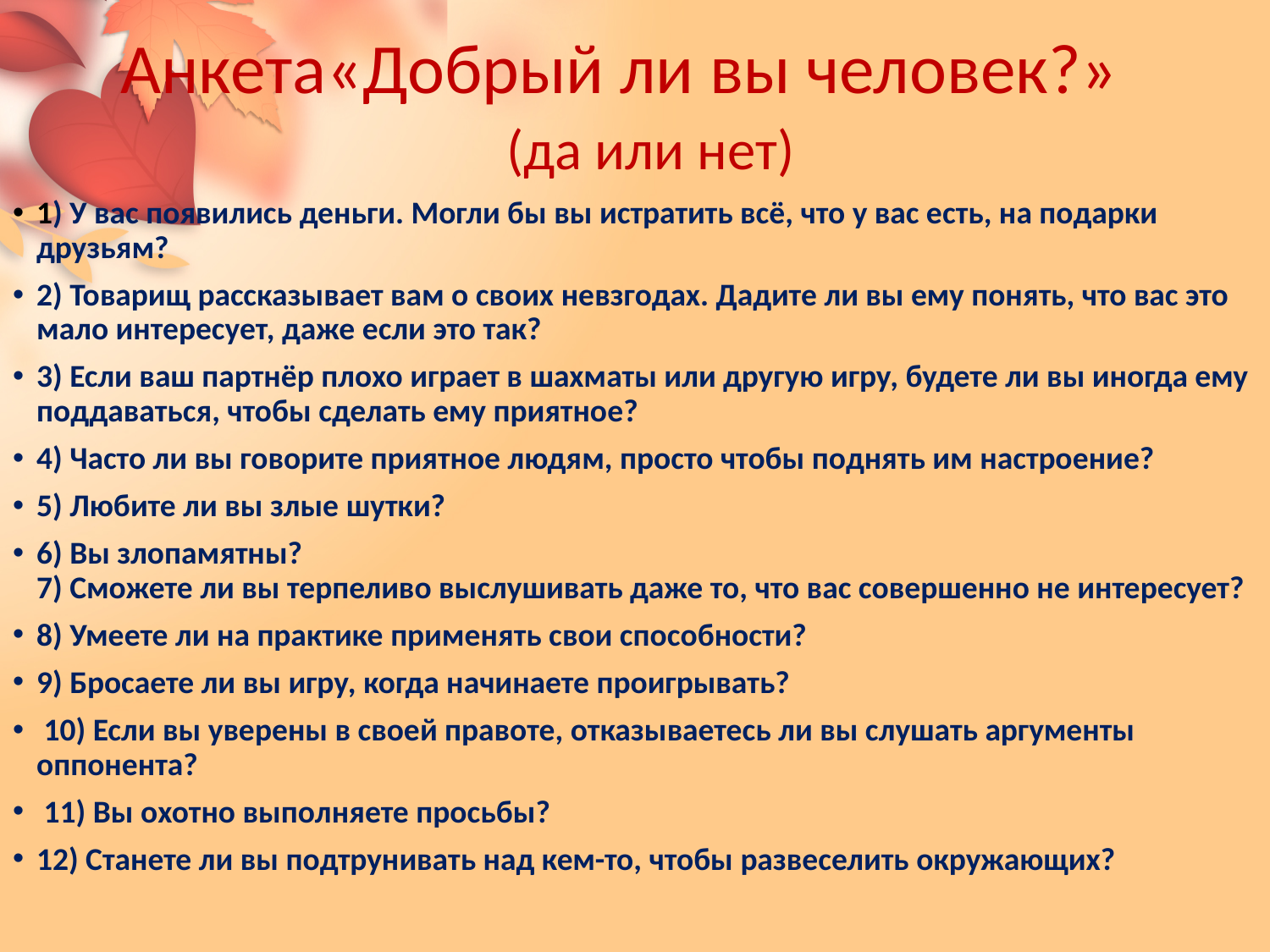

# Анкета«Добрый ли вы человек?»     (да или нет)
1) У вас появились деньги. Могли бы вы истратить всё, что у вас есть, на подарки друзьям?
2) Товарищ рассказывает вам о своих невзгодах. Дадите ли вы ему понять, что вас это мало интересует, даже если это так?
3) Если ваш партнёр плохо играет в шахматы или другую игру, будете ли вы иногда ему поддаваться, чтобы сделать ему приятное?
4) Часто ли вы говорите приятное людям, просто чтобы поднять им настроение?
5) Любите ли вы злые шутки?
6) Вы злопамятны? 
7) Сможете ли вы терпеливо выслушивать даже то, что вас совершенно не интересует?
8) Умеете ли на практике применять свои способности?
9) Бросаете ли вы игру, когда начинаете проигрывать?
 10) Если вы уверены в своей правоте, отказываетесь ли вы слушать аргументы оппонента?
 11) Вы охотно выполняете просьбы?
12) Станете ли вы подтрунивать над кем-то, чтобы развеселить окружающих?